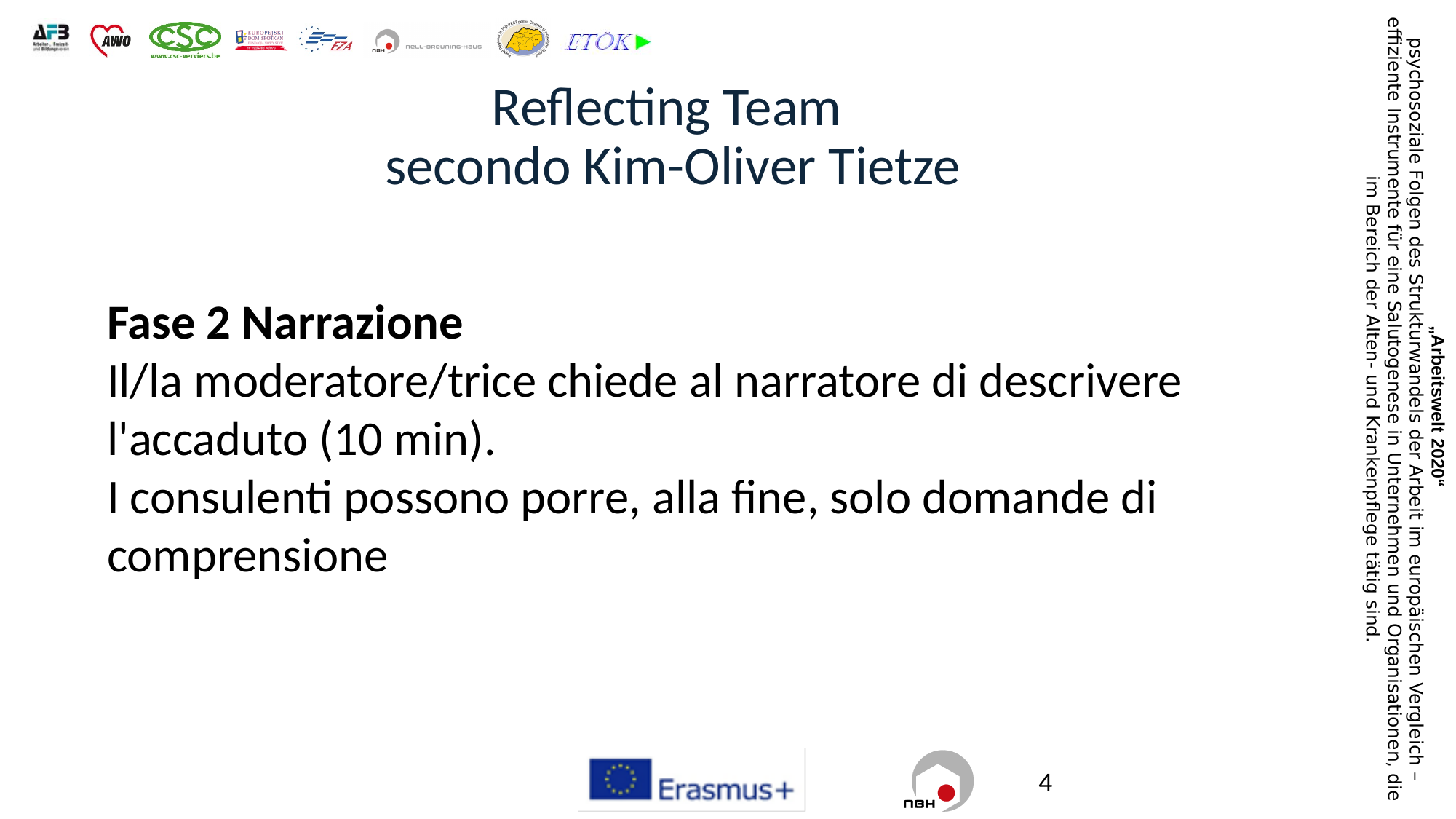

# Reflecting Team secondo Kim-Oliver Tietze
Fase 2 Narrazione
Il/la moderatore/trice chiede al narratore di descrivere l'accaduto (10 min).
I consulenti possono porre, alla fine, solo domande di comprensione

4